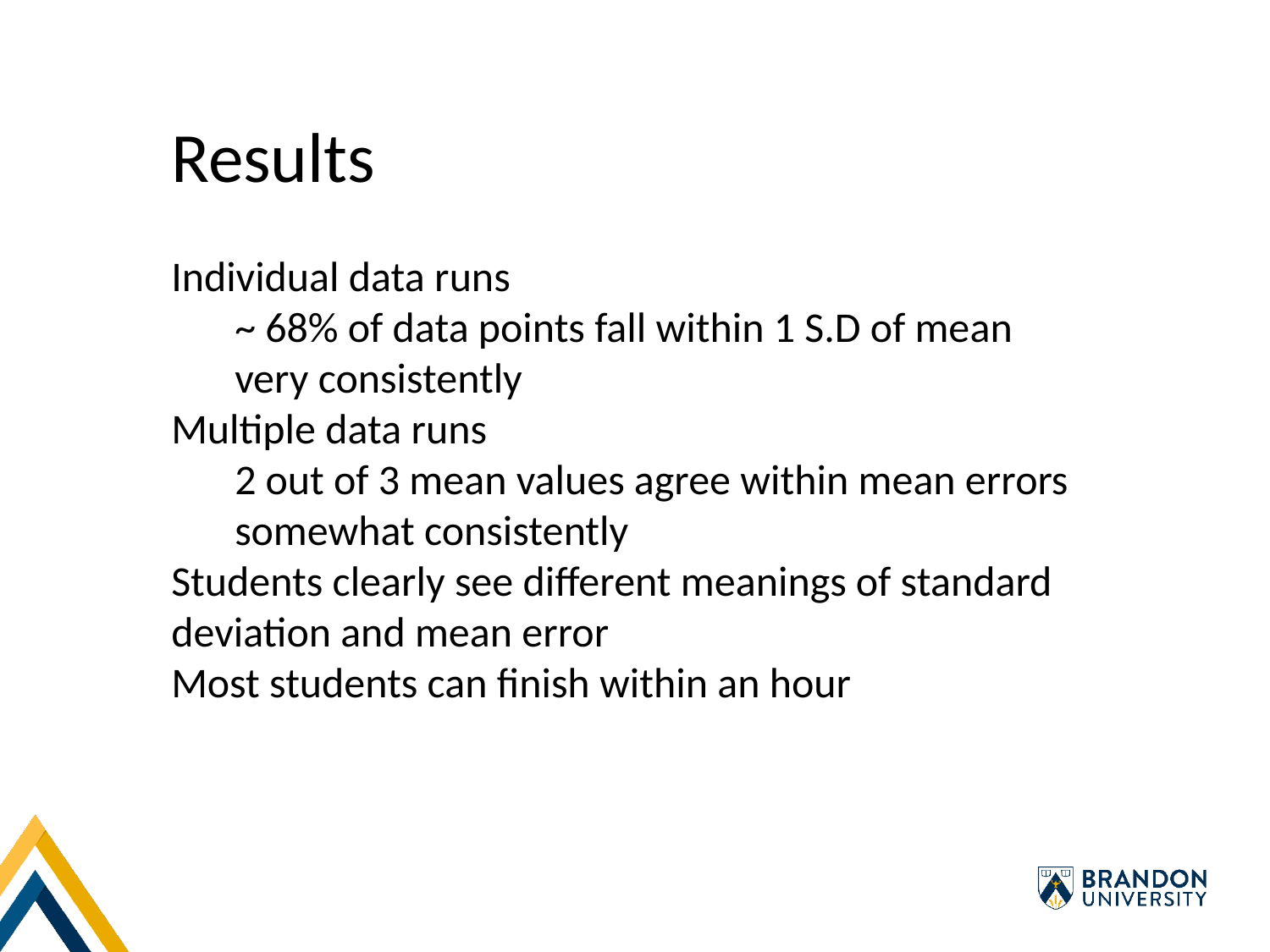

Results
Individual data runs
~ 68% of data points fall within 1 S.D of mean
very consistently
Multiple data runs
2 out of 3 mean values agree within mean errors
somewhat consistently
Students clearly see different meanings of standard deviation and mean error
Most students can finish within an hour